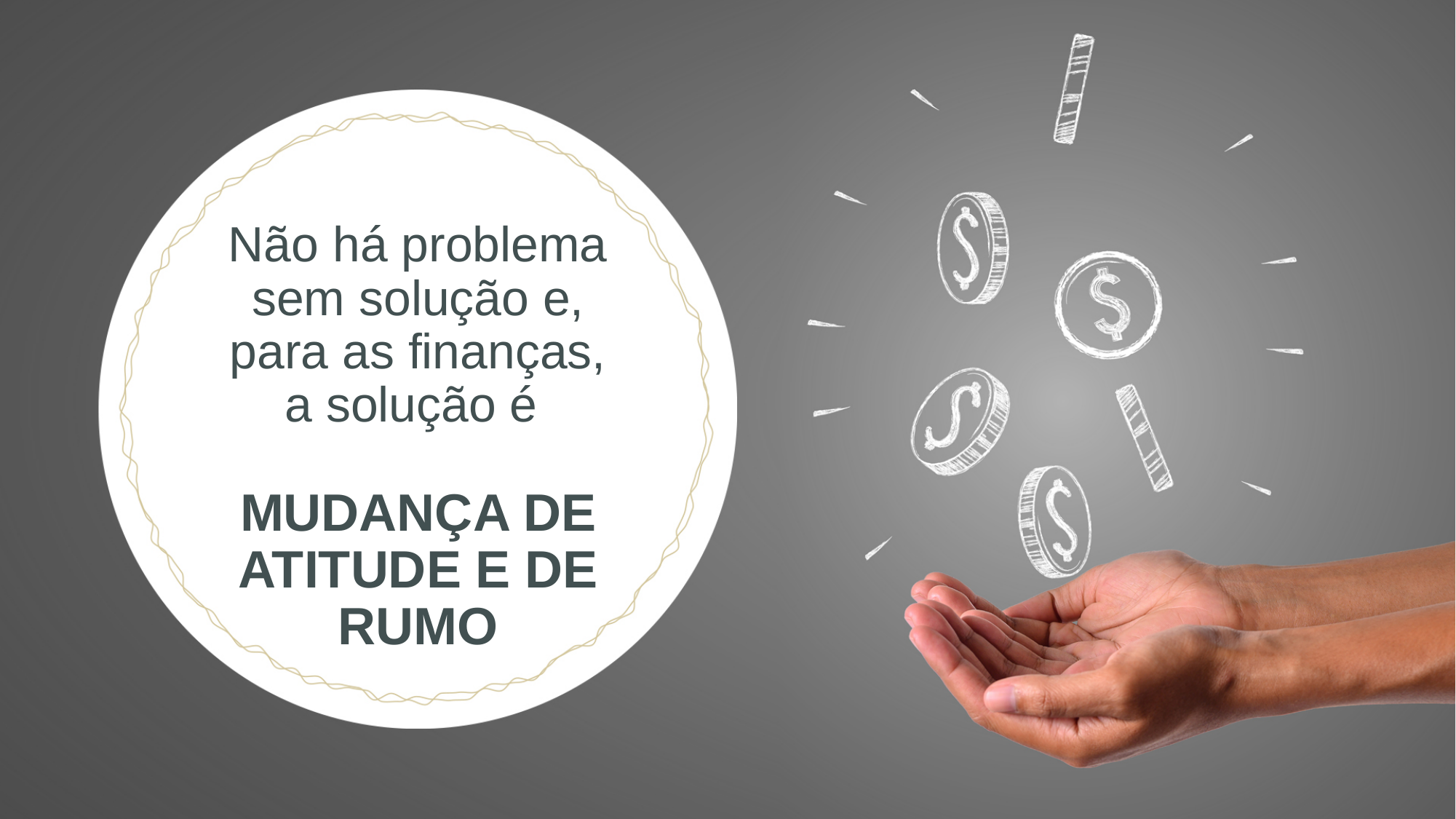

# Não há problema sem solução e, para as finanças, a solução é MUDANÇA DE ATITUDE E DE RUMO